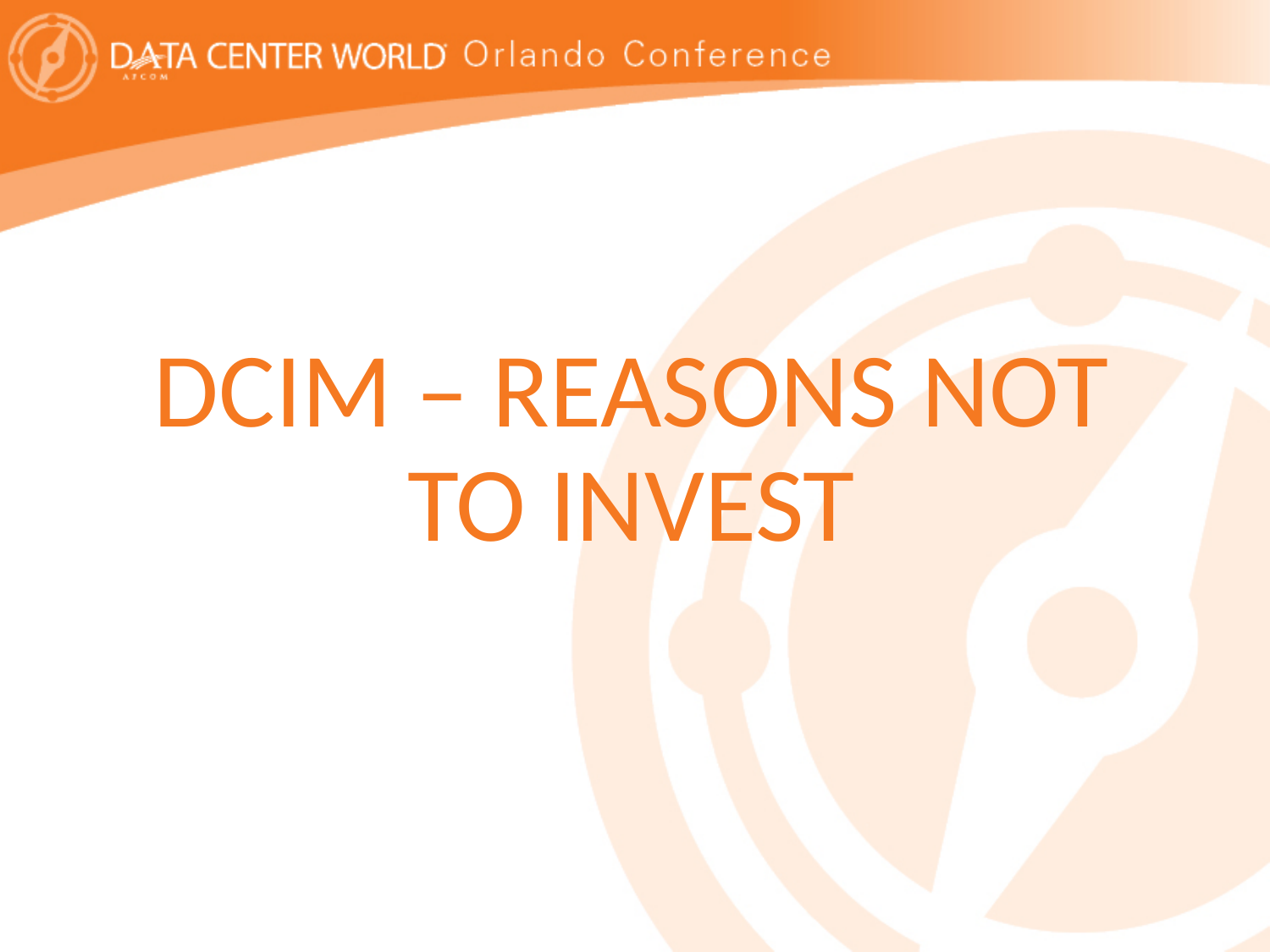

# DCIM – REASONS NOT TO INVEST